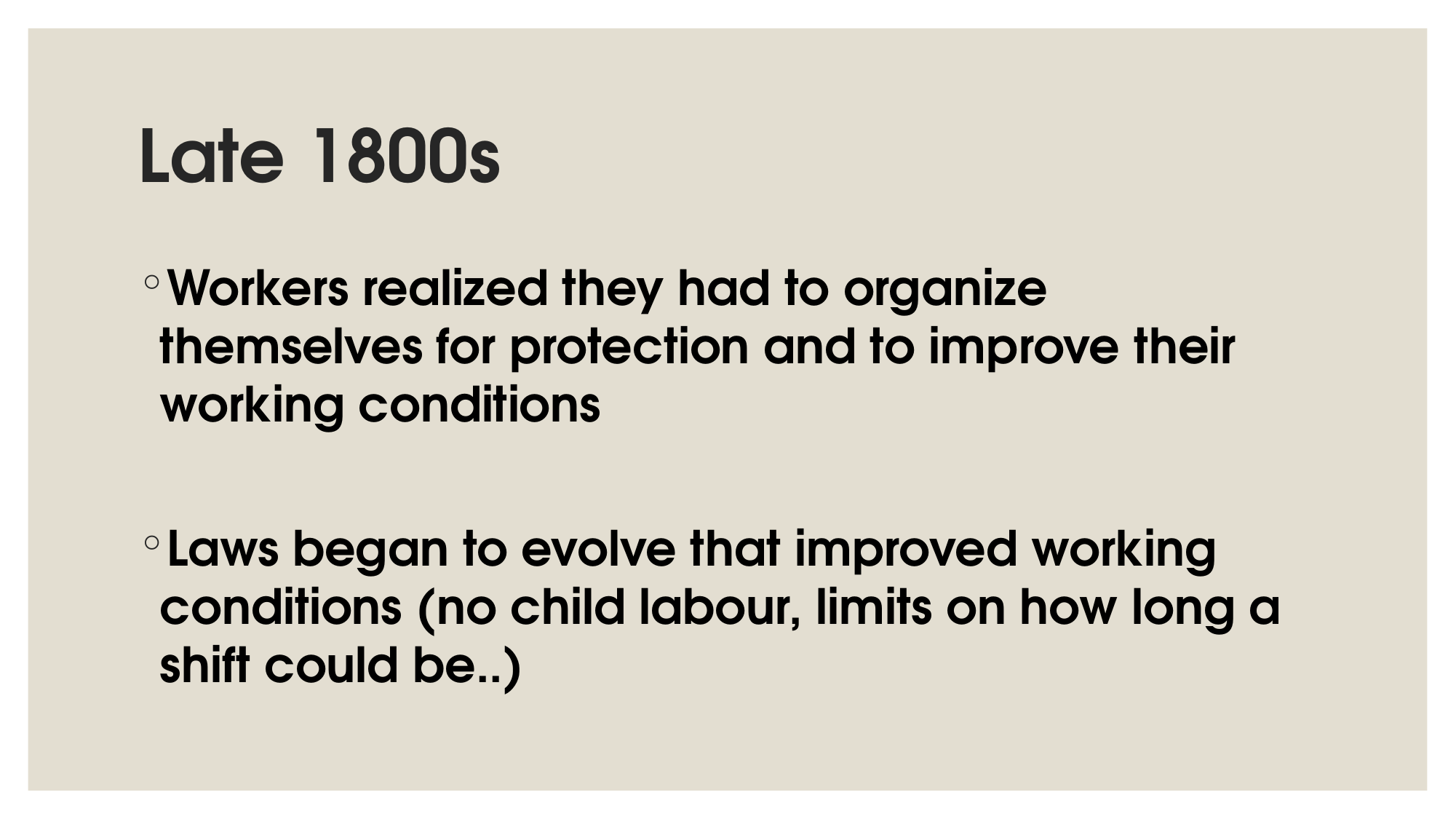

# Late 1800s
Workers realized they had to organize themselves for protection and to improve their working conditions

Laws began to evolve that improved working conditions (no child labour, limits on how long a shift could be..)